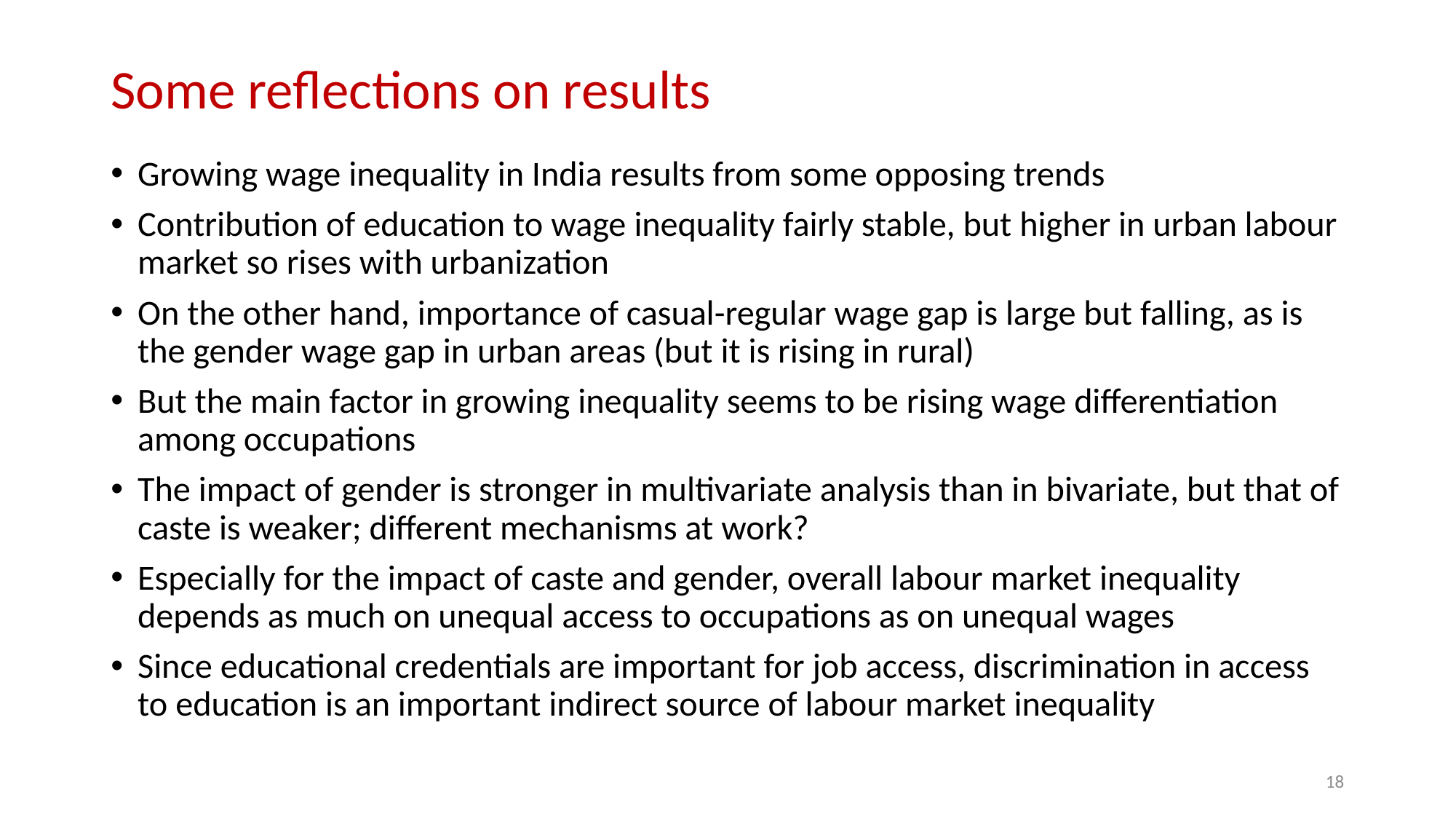

# Some reflections on results
Growing wage inequality in India results from some opposing trends
Contribution of education to wage inequality fairly stable, but higher in urban labour market so rises with urbanization
On the other hand, importance of casual-regular wage gap is large but falling, as is the gender wage gap in urban areas (but it is rising in rural)
But the main factor in growing inequality seems to be rising wage differentiation among occupations
The impact of gender is stronger in multivariate analysis than in bivariate, but that of caste is weaker; different mechanisms at work?
Especially for the impact of caste and gender, overall labour market inequality depends as much on unequal access to occupations as on unequal wages
Since educational credentials are important for job access, discrimination in access to education is an important indirect source of labour market inequality

18